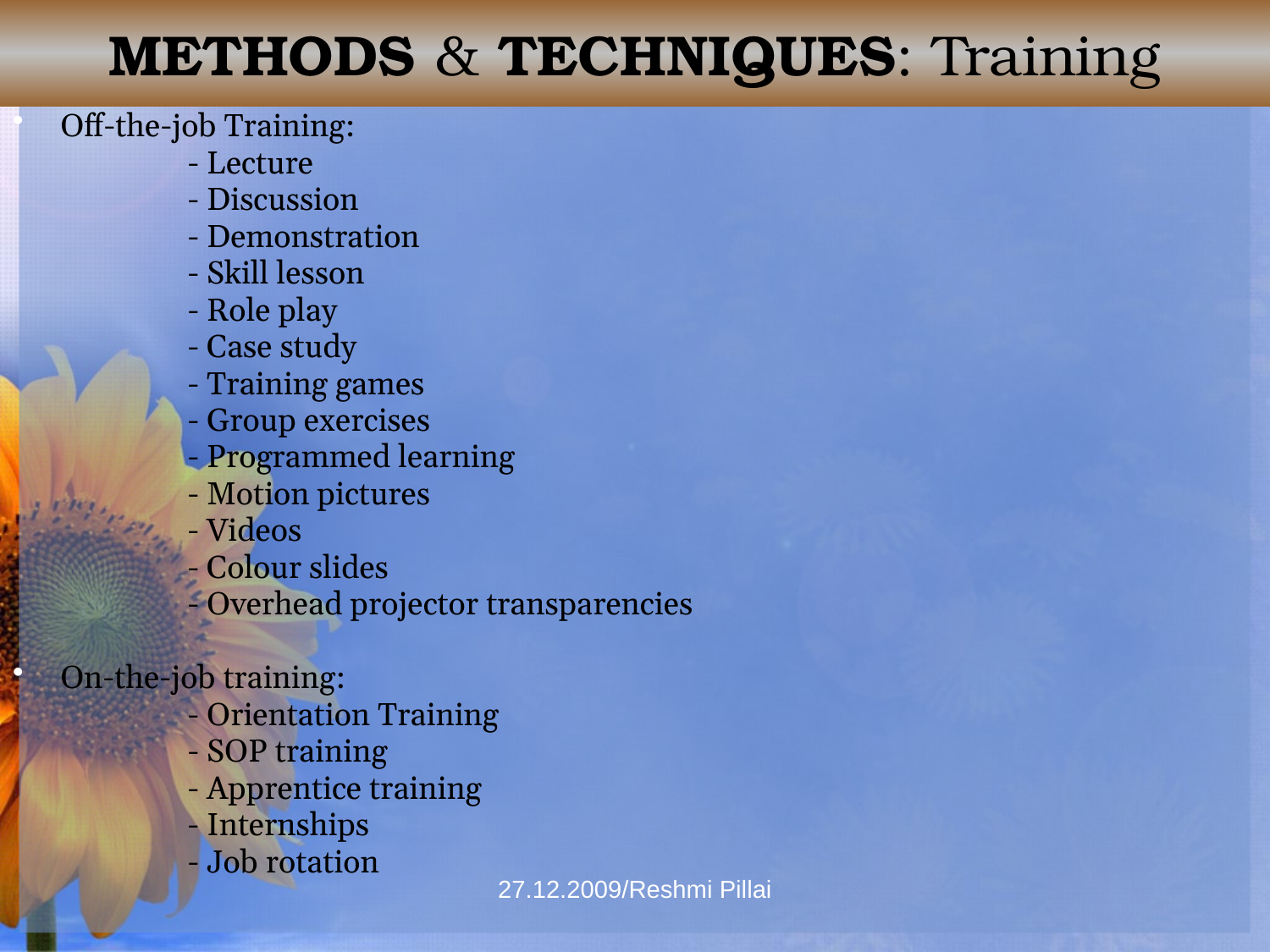

METHODS & TECHNIQUES: Training
Off-the-job Training:
		- Lecture
		- Discussion
		- Demonstration
		- Skill lesson
		- Role play
		- Case study
		- Training games
		- Group exercises
		- Programmed learning
		- Motion pictures
		- Videos
		- Colour slides
		- Overhead projector transparencies

On-the-job training:
		- Orientation Training
		- SOP training
		- Apprentice training
		- Internships
		- Job rotation
27.12.2009/Reshmi Pillai